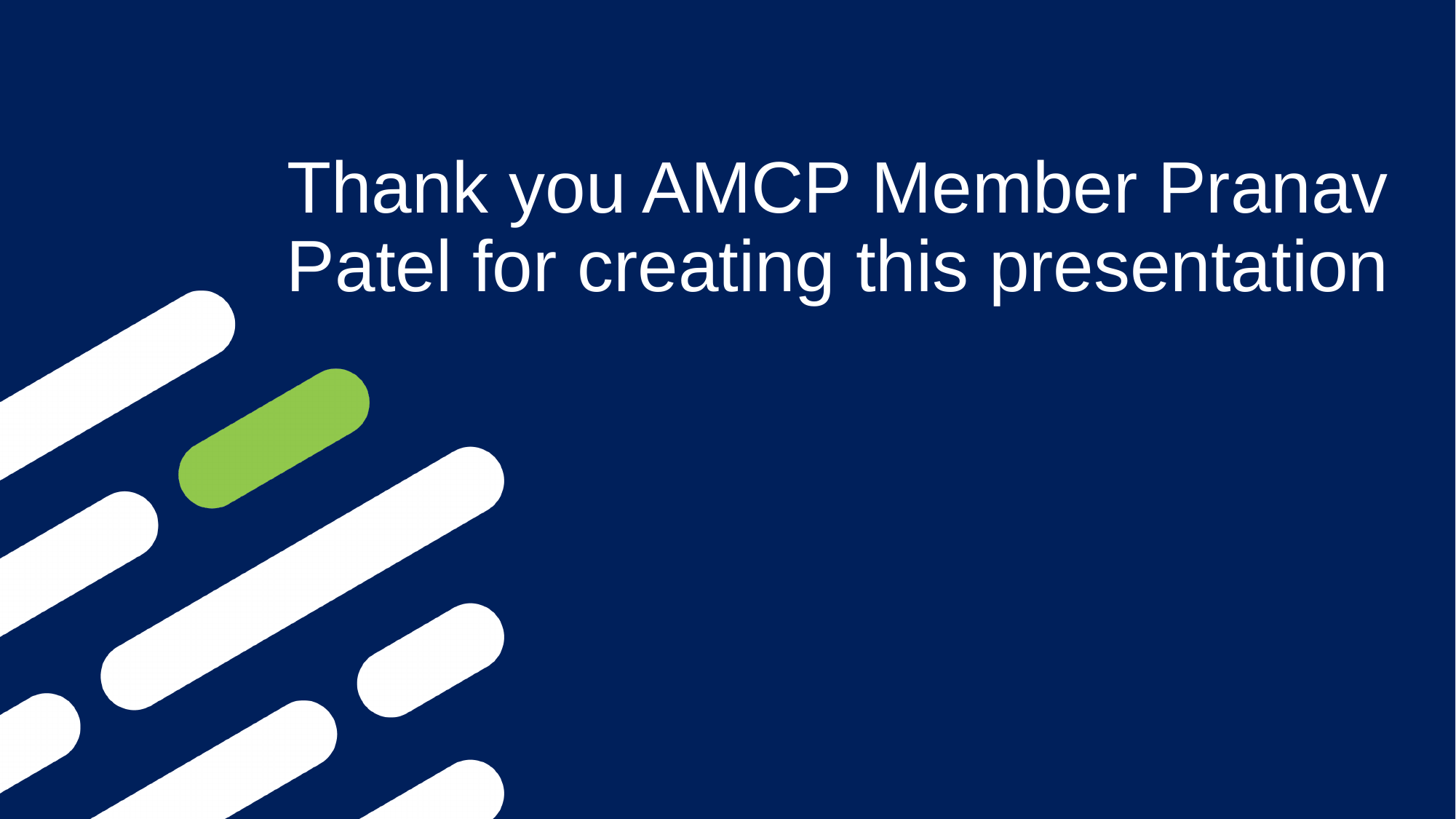

# Thank you AMCP Member Pranav Patel for creating this presentation